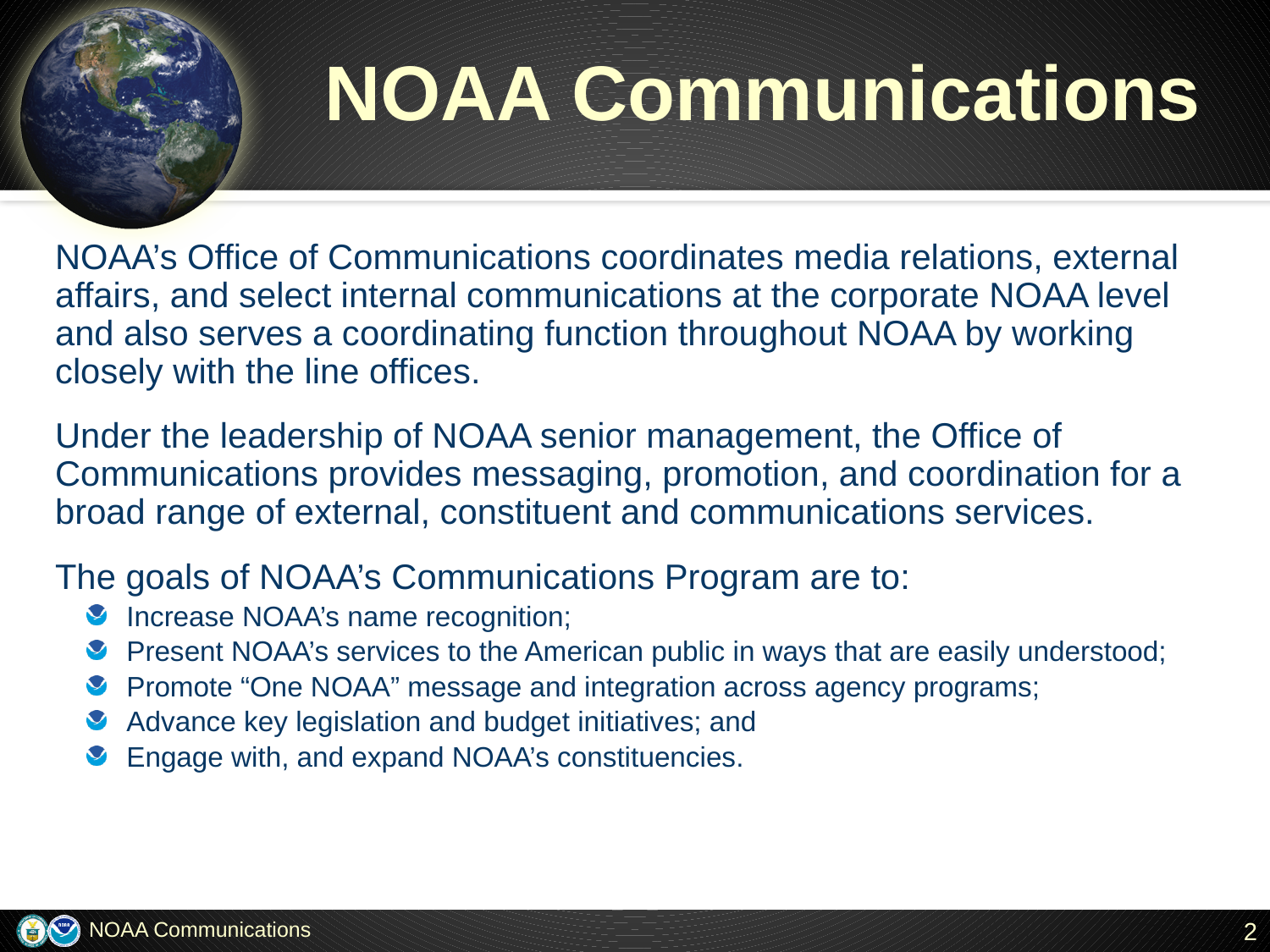

# NOAA Communications
NOAA’s Office of Communications coordinates media relations, external affairs, and select internal communications at the corporate NOAA level and also serves a coordinating function throughout NOAA by working closely with the line offices.
Under the leadership of NOAA senior management, the Office of Communications provides messaging, promotion, and coordination for a broad range of external, constituent and communications services.
The goals of NOAA’s Communications Program are to:
Increase NOAA’s name recognition;
Present NOAA’s services to the American public in ways that are easily understood;
Promote “One NOAA” message and integration across agency programs;
Advance key legislation and budget initiatives; and
Engage with, and expand NOAA’s constituencies.
NOAA Communications
2